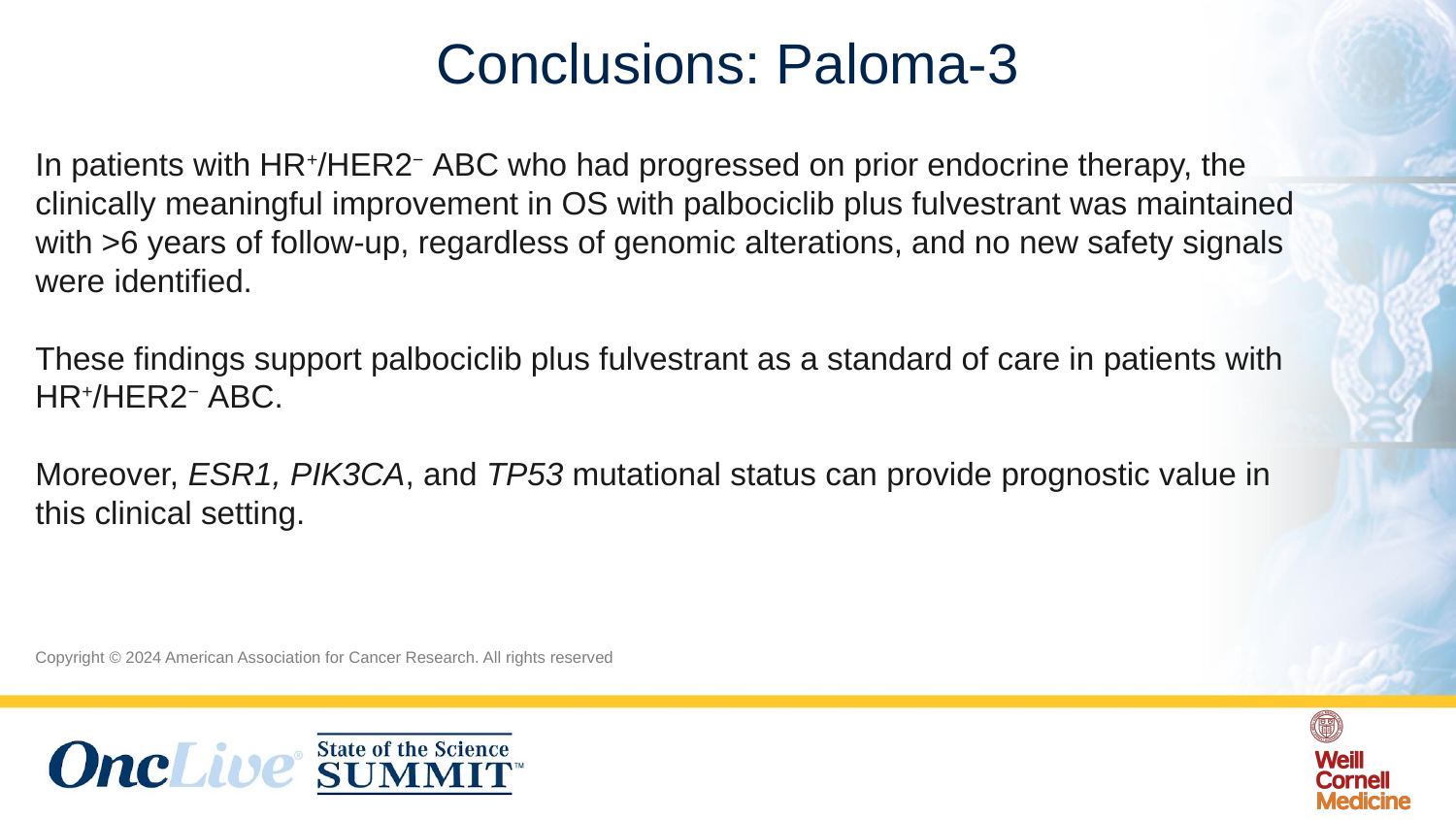

# Conclusions: Paloma-3
In patients with HR+/HER2− ABC who had progressed on prior endocrine therapy, the clinically meaningful improvement in OS with palbociclib plus fulvestrant was maintained with >6 years of follow-up, regardless of genomic alterations, and no new safety signals were identified.

These findings support palbociclib plus fulvestrant as a standard of care in patients with HR+/HER2− ABC.

Moreover, ESR1, PIK3CA, and TP53 mutational status can provide prognostic value in this clinical setting.

Copyright © 2024 American Association for Cancer Research. All rights reserved